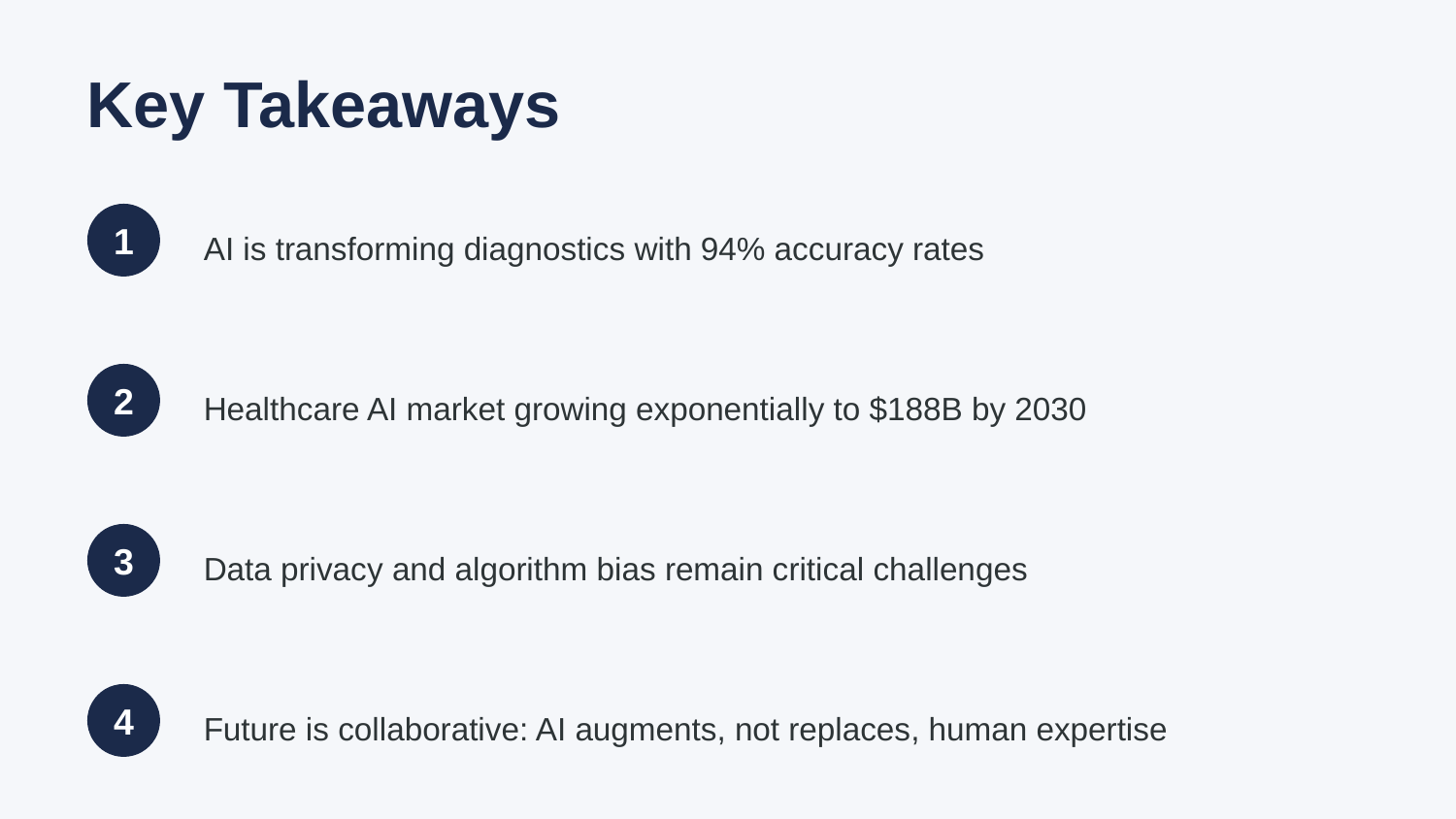

Key Takeaways

1
AI is transforming diagnostics with 94% accuracy rates

2
Healthcare AI market growing exponentially to $188B by 2030

3
Data privacy and algorithm bias remain critical challenges

4
Future is collaborative: AI augments, not replaces, human expertise

5
Adoption accelerating across all healthcare sectors

AI in Healthcare • 2026